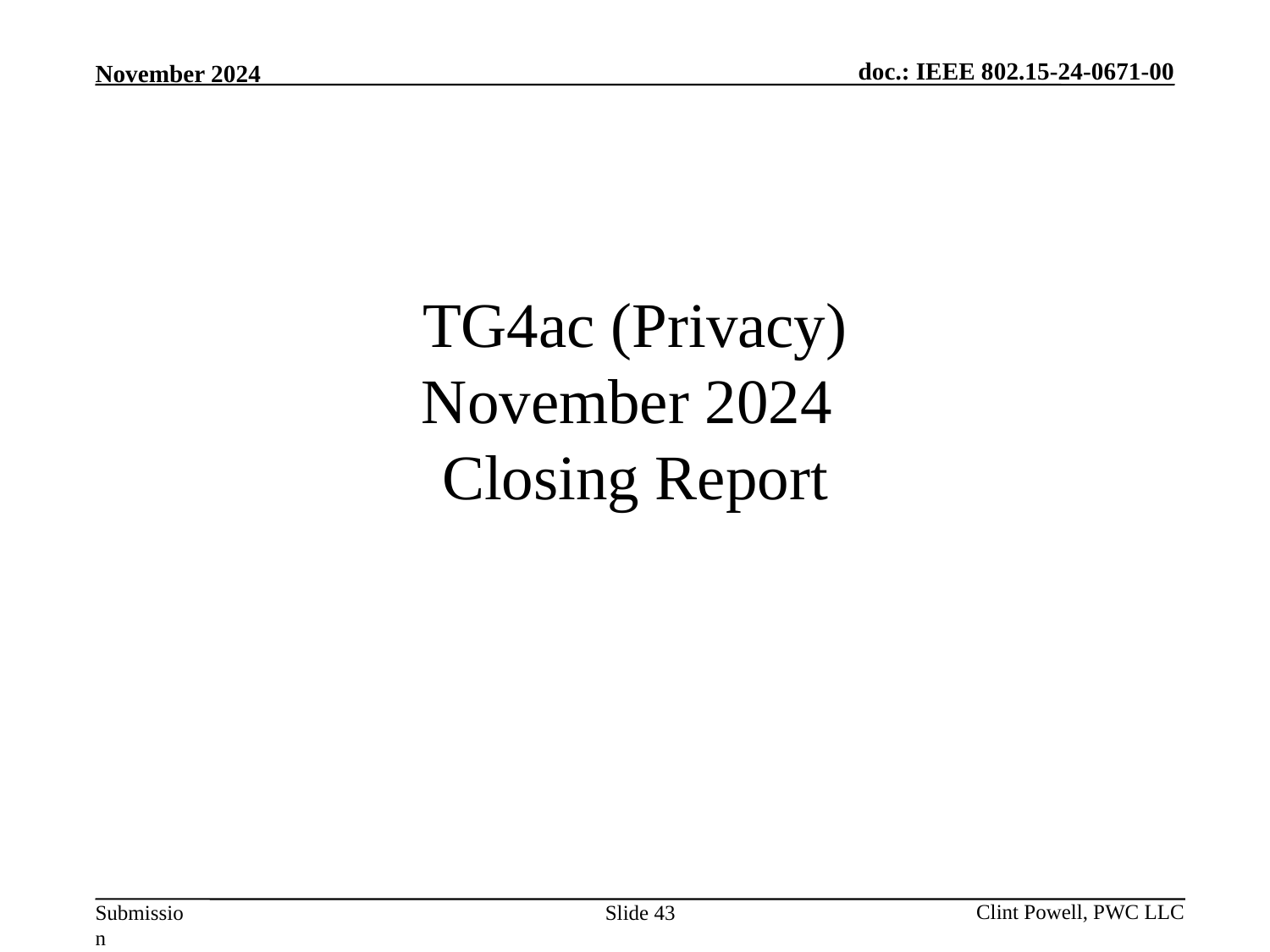

# TG4ac (Privacy) November 2024 Closing Report
Slide 43